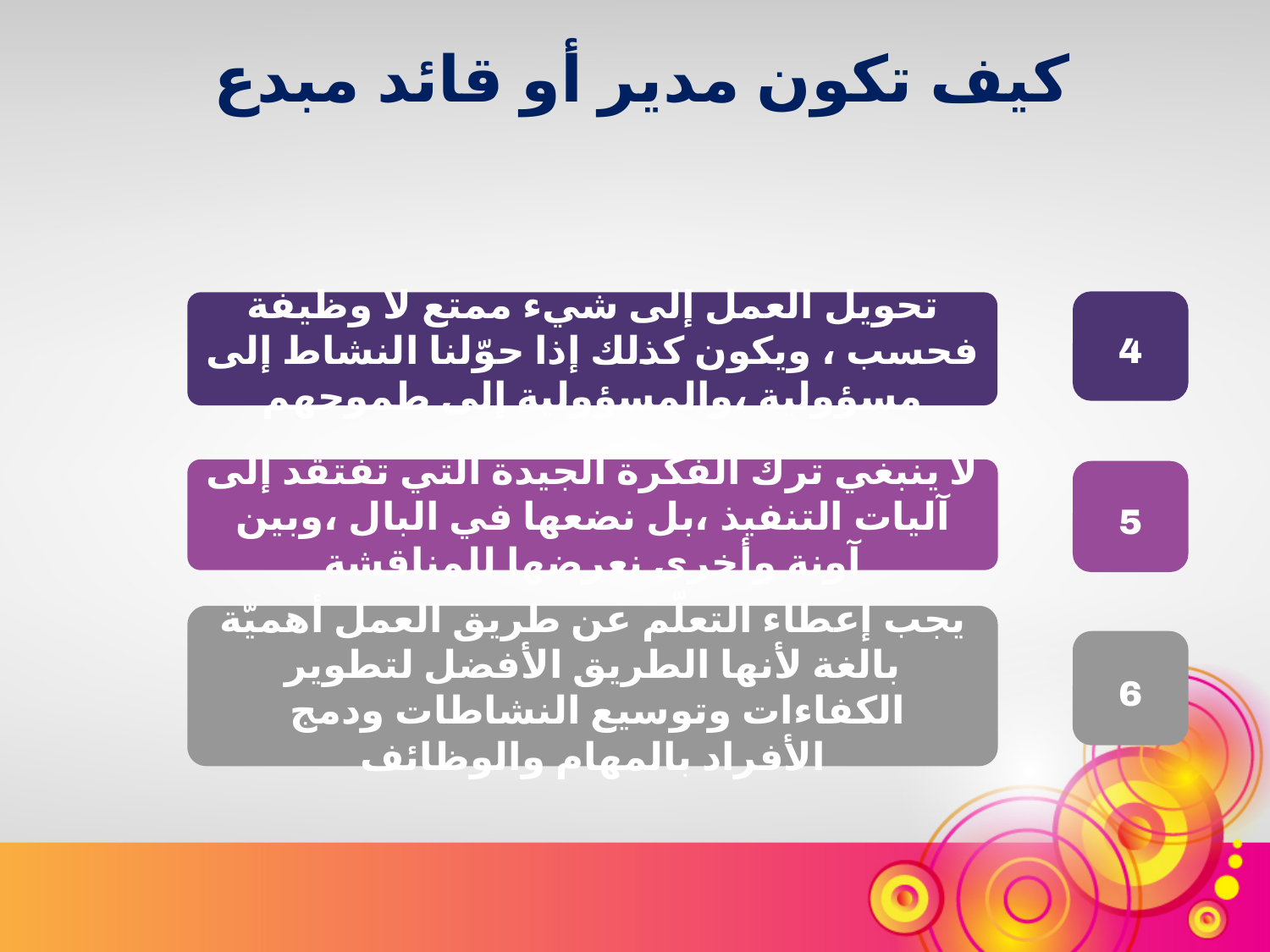

كيف تكون مدير أو قائد مبدع
4
	تحويل العمل إلى شيء ممتع لا وظيفة فحسب ، ويكون كذلك إذا حوّلنا النشاط إلى مسؤولية ،والمسؤولية إلى طموحهم
	لا ينبغي ترك الفكرة الجيدة التي تفتقد إلى آليات التنفيذ ،بل نضعها في البال ،وبين آونة وأخرى نعرضها للمناقشة
5
	يجب إعطاء التعلّم عن طريق العمل أهميّة بالغة لأنها الطريق الأفضل لتطوير الكفاءات وتوسيع النشاطات ودمج
الأفراد بالمهام والوظائف
6